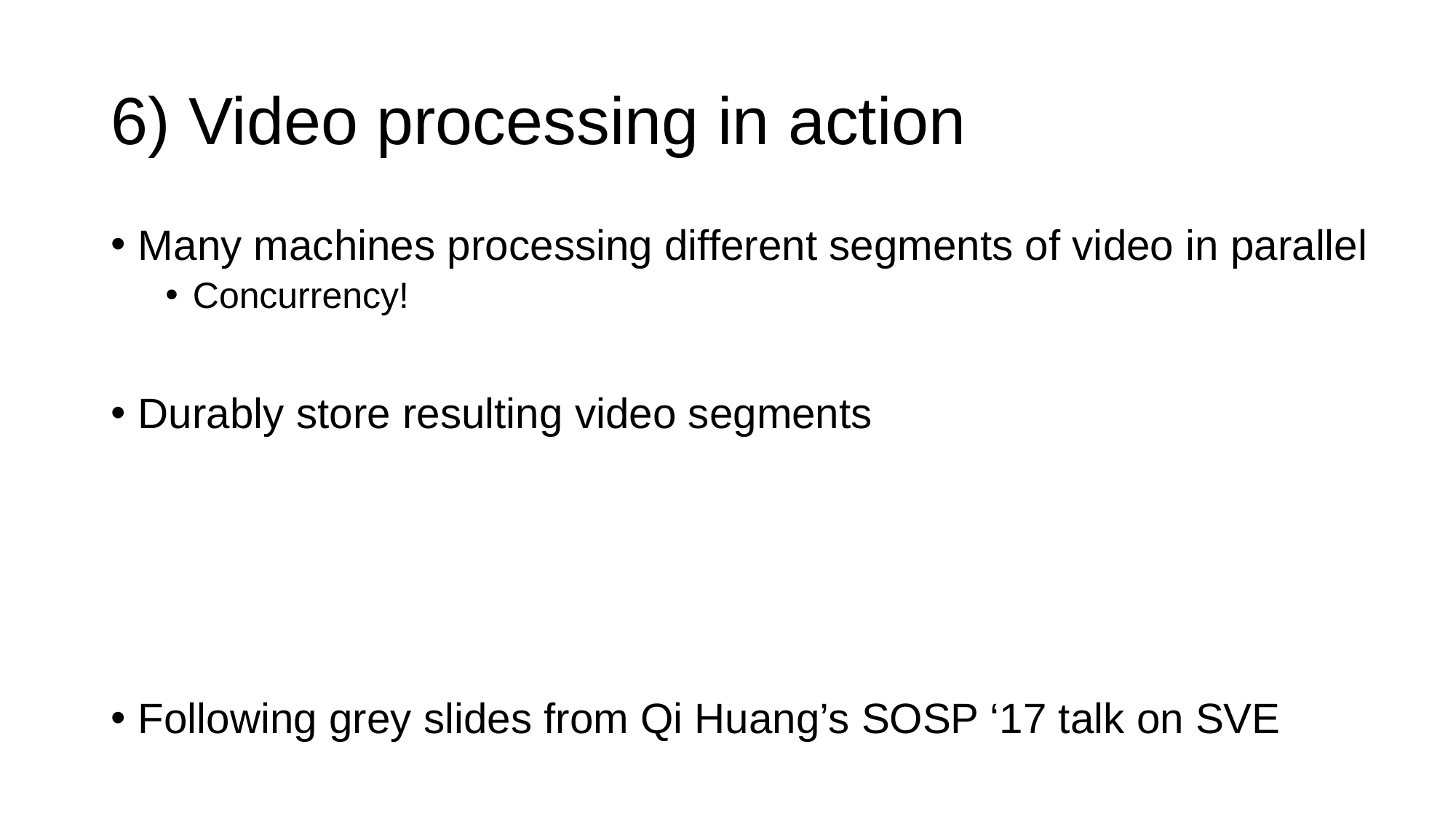

# 6) Video processing in action
Many machines processing different segments of video in parallel
Concurrency!

Durably store resulting video segments

Following grey slides from Qi Huang’s SOSP ‘17 talk on SVE